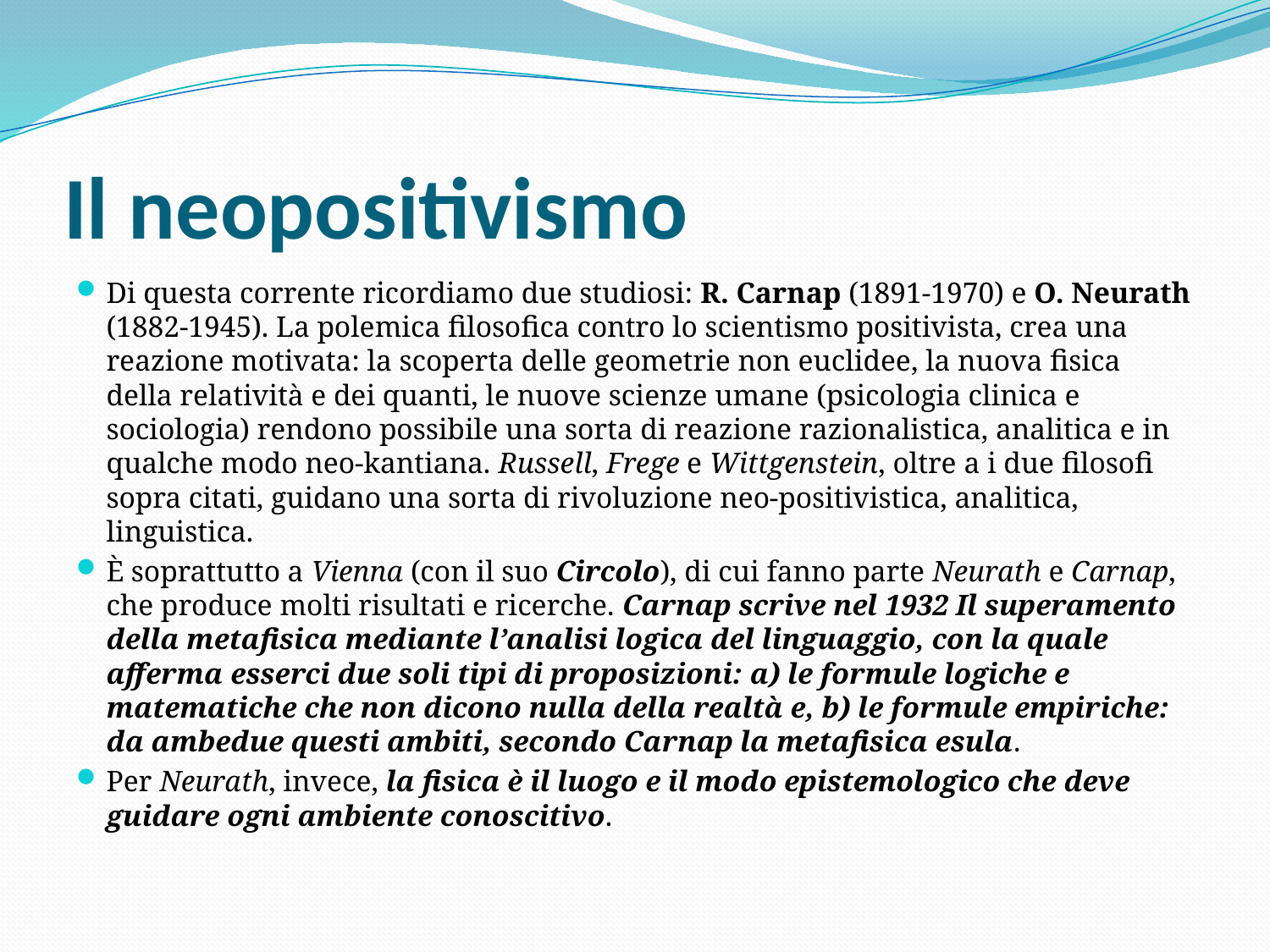

# Il neopositivismo
Di questa corrente ricordiamo due studiosi: R. Carnap (1891-1970) e O. Neurath (1882-1945). La polemica filosofica contro lo scientismo positivista, crea una reazione motivata: la scoperta delle geometrie non euclidee, la nuova fisica della relatività e dei quanti, le nuove scienze umane (psicologia clinica e sociologia) rendono possibile una sorta di reazione razionalistica, analitica e in qualche modo neo-kantiana. Russell, Frege e Wittgenstein, oltre a i due filosofi sopra citati, guidano una sorta di rivoluzione neo-positivistica, analitica, linguistica.
È soprattutto a Vienna (con il suo Circolo), di cui fanno parte Neurath e Carnap, che produce molti risultati e ricerche. Carnap scrive nel 1932 Il superamento della metafisica mediante l’analisi logica del linguaggio, con la quale afferma esserci due soli tipi di proposizioni: a) le formule logiche e matematiche che non dicono nulla della realtà e, b) le formule empiriche: da ambedue questi ambiti, secondo Carnap la metafisica esula.
Per Neurath, invece, la fisica è il luogo e il modo epistemologico che deve guidare ogni ambiente conoscitivo.